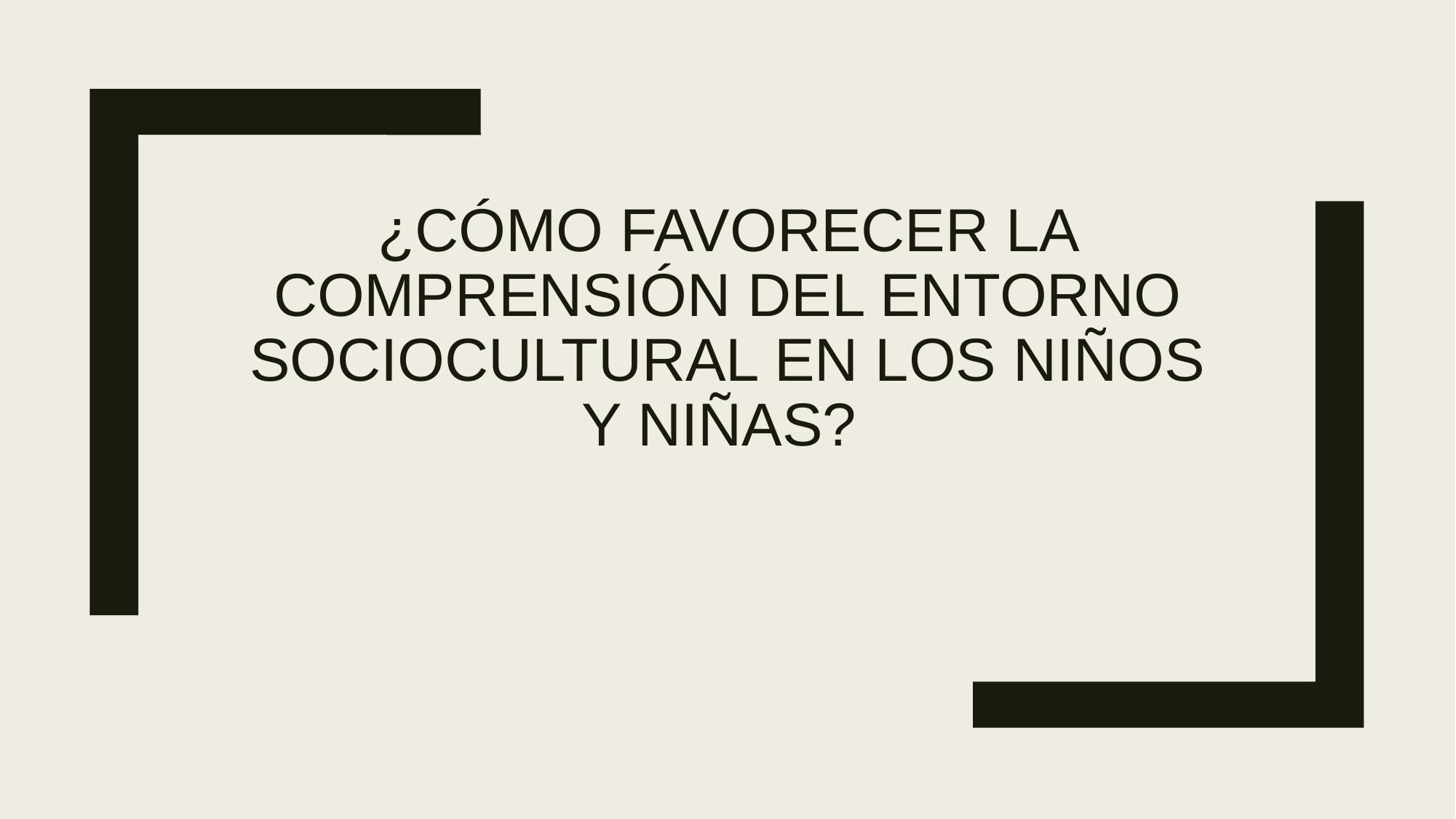

# ¿Cómo favorecer la comprensión del entorno sociocultural en los niños y niñas?